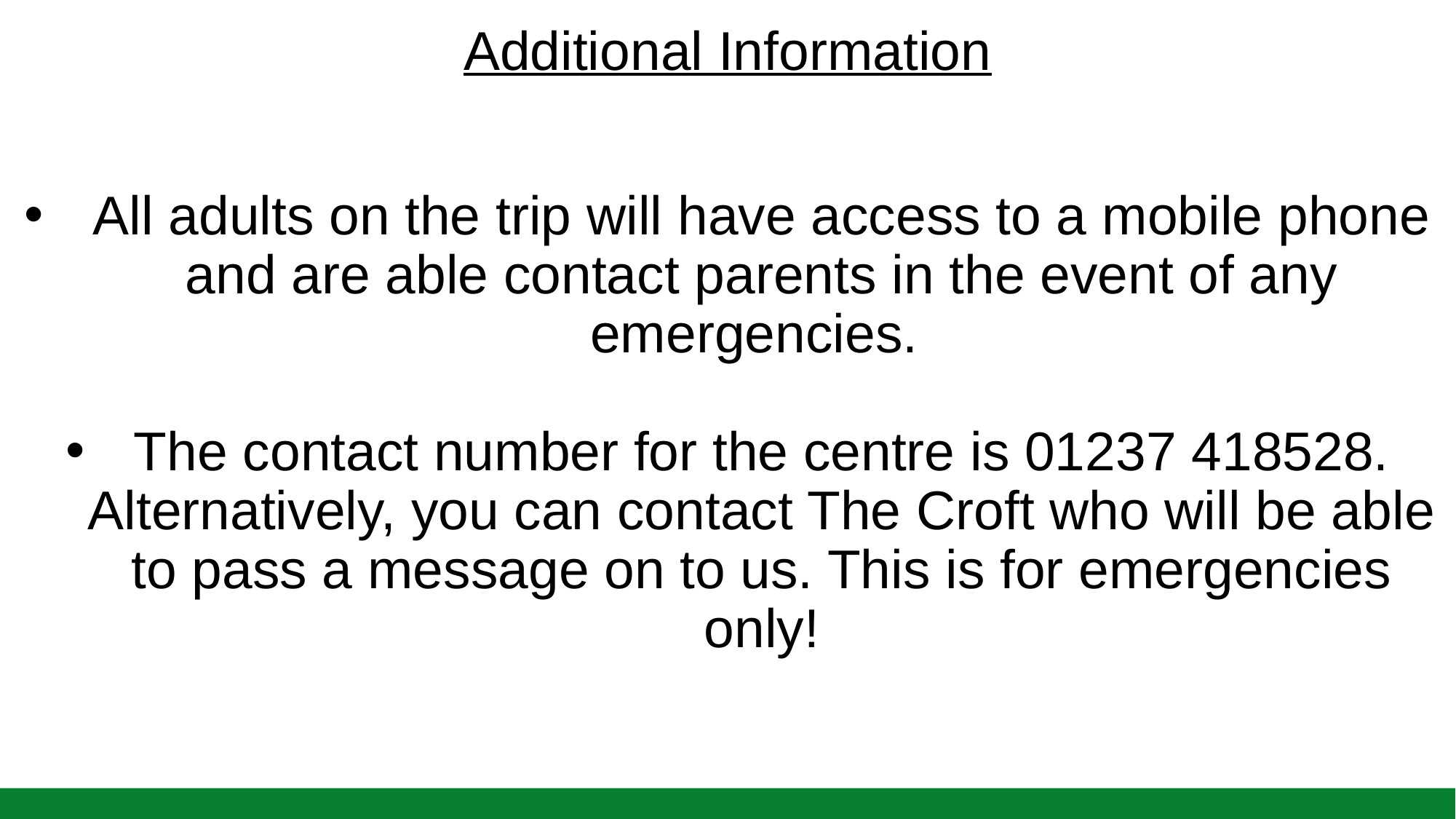

Additional Information

All adults on the trip will have access to a mobile phone and are able contact parents in the event of any emergencies.

The contact number for the centre is 01237 418528. Alternatively, you can contact The Croft who will be able to pass a message on to us. This is for emergencies only!